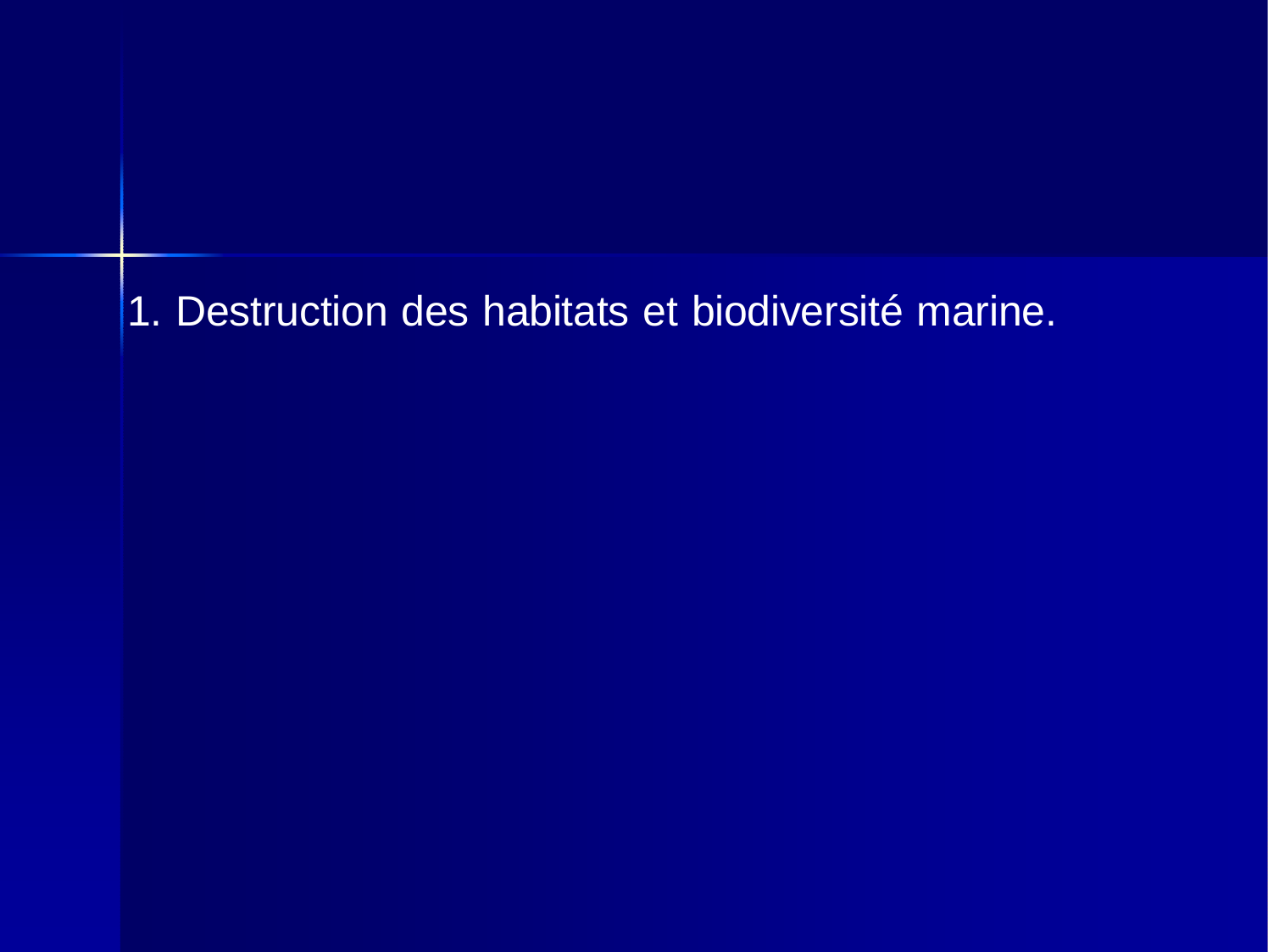

1. Destruction des habitats et biodiversité marine.